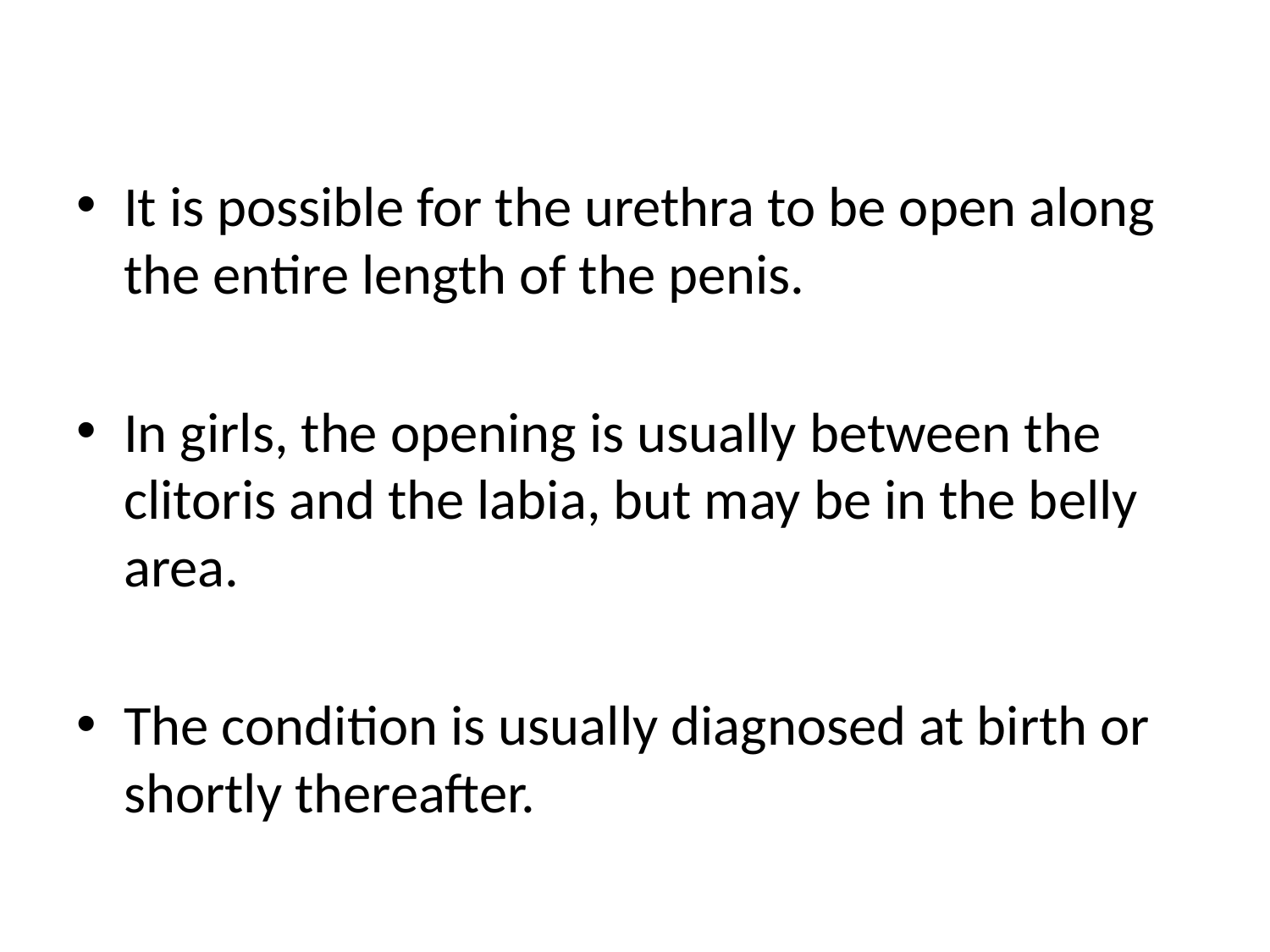

#

It is possible for the urethra to be open along the entire length of the penis.

In girls, the opening is usually between the clitoris and the labia, but may be in the belly area.

The condition is usually diagnosed at birth or shortly thereafter.